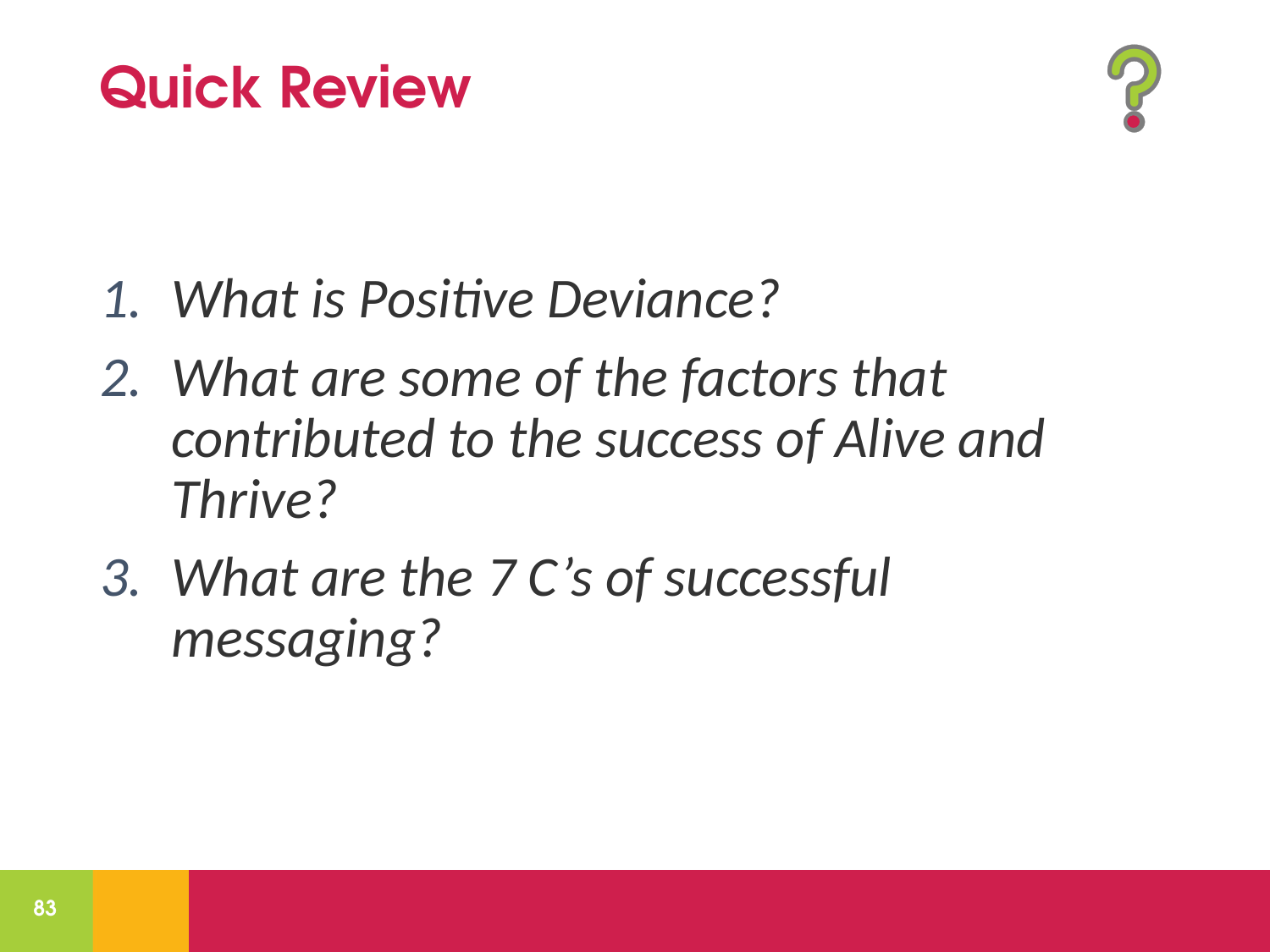

What is Positive Deviance?
What are some of the factors that contributed to the success of Alive and Thrive?
What are the 7 C’s of successful messaging?
83